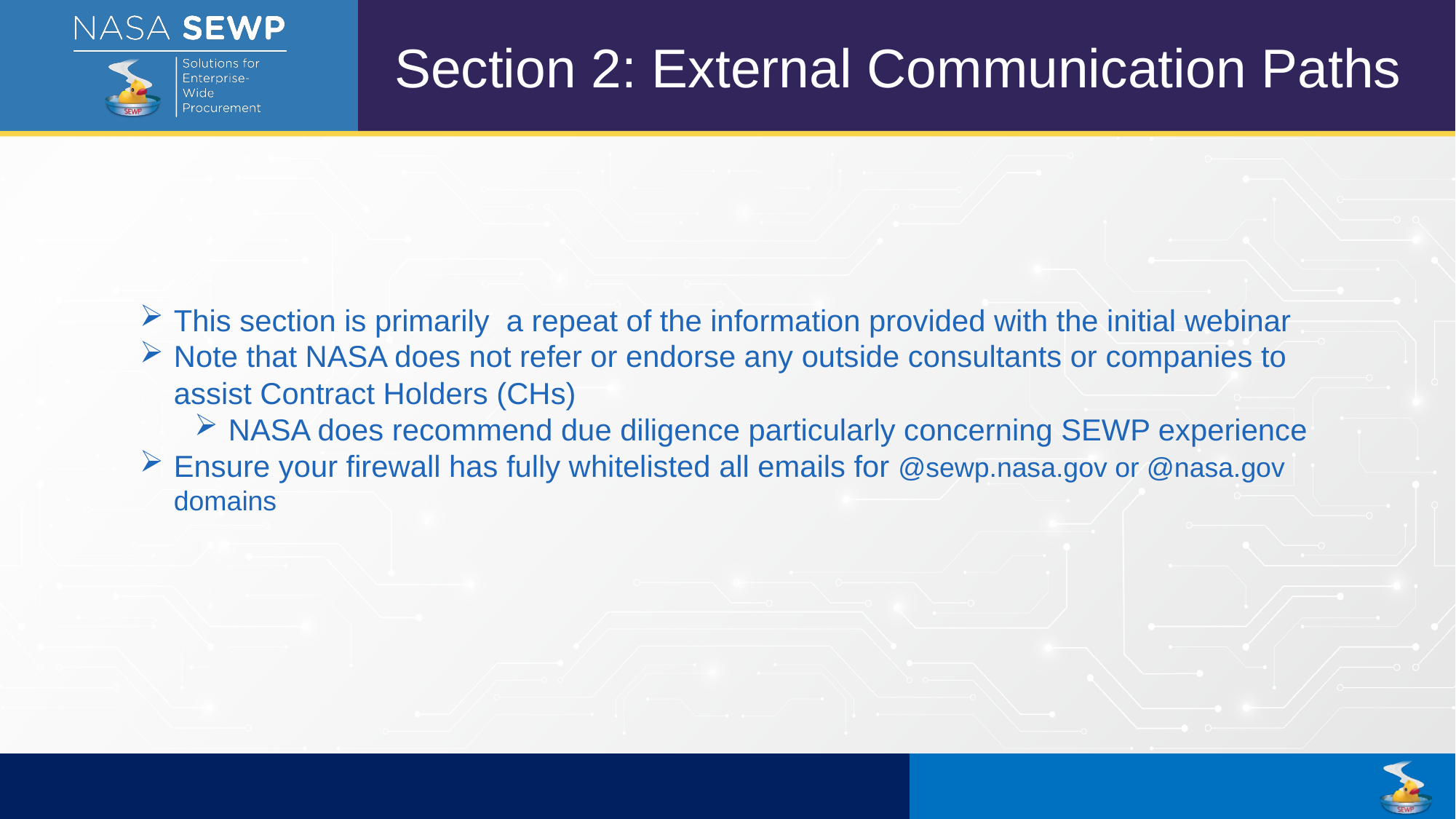

Section 2: External Communication Paths
This section is primarily  a repeat of the information provided with the initial webinar
Note that NASA does not refer or endorse any outside consultants or companies to assist Contract Holders (CHs)
NASA does recommend due diligence particularly concerning SEWP experience
Ensure your firewall has fully whitelisted all emails for @sewp.nasa.gov or @nasa.gov domains